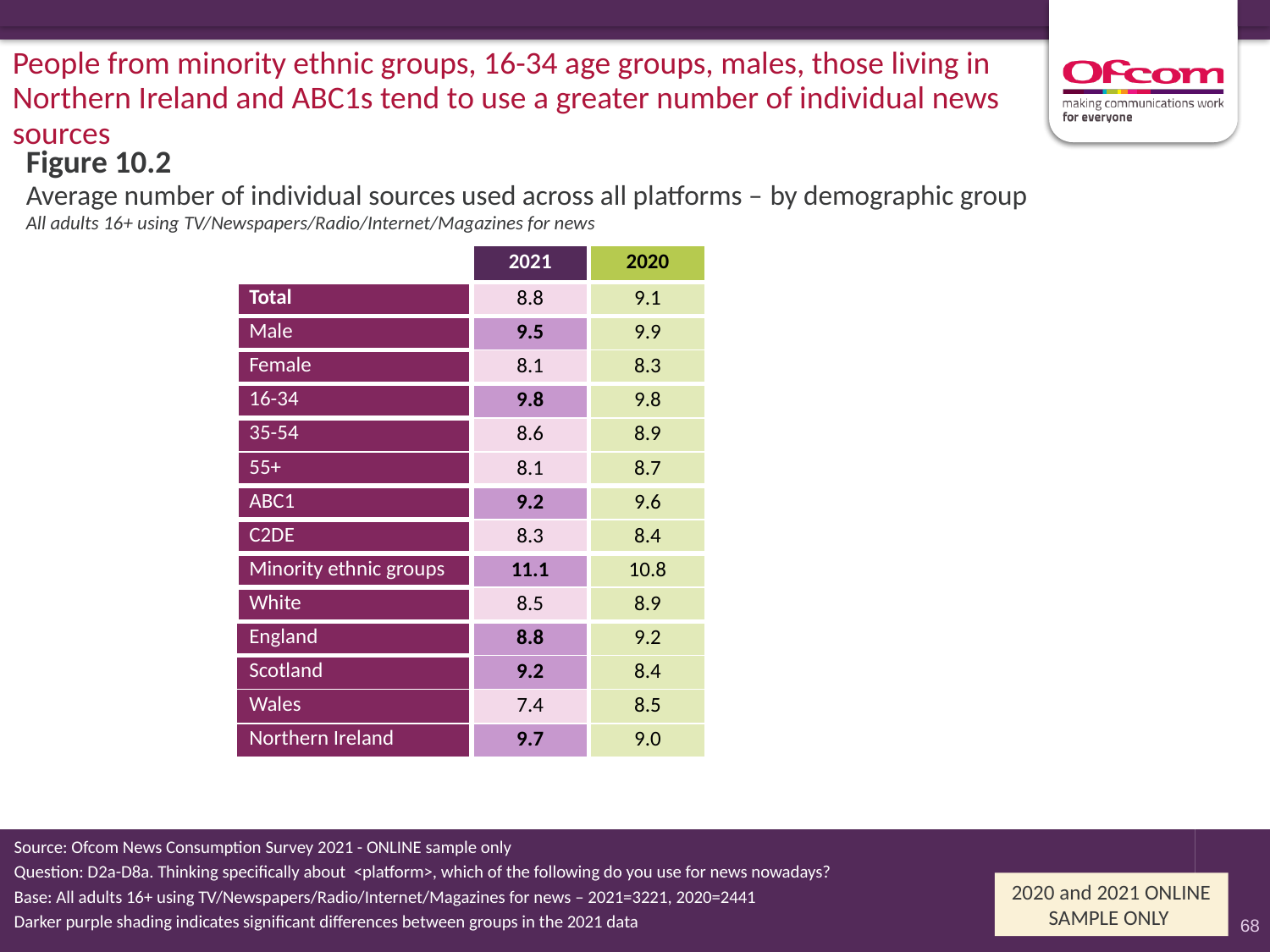

People from minority ethnic groups, 16-34 age groups, males, those living in Northern Ireland and ABC1s tend to use a greater number of individual news sources
Figure 10.2
# Average number of individual sources used across all platforms – by demographic group All adults 16+ using TV/Newspapers/Radio/Internet/Magazines for news
|  | 2021 | 2020 |  |
| --- | --- | --- | --- |
| Total | 8.8 | 9.1 |  |
| Male | 9.5 | 9.9 |  |
| Female | 8.1 | 8.3 |  |
| 16-34 | 9.8 | 9.8 |  |
| 35-54 | 8.6 | 8.9 |  |
| 55+ | 8.1 | 8.7 |  |
| ABC1 | 9.2 | 9.6 |  |
| C2DE | 8.3 | 8.4 |  |
| Minority ethnic groups | 11.1 | 10.8 |  |
| White | 8.5 | 8.9 |  |
| England | 8.8 | 9.2 |  |
| Scotland | 9.2 | 8.4 |  |
| Wales | 7.4 | 8.5 |  |
| Northern Ireland | 9.7 | 9.0 |  |
Source: Ofcom News Consumption Survey 2021 - ONLINE sample only
Question: D2a-D8a. Thinking specifically about  <platform>, which of the following do you use for news nowadays?
Base: All adults 16+ using TV/Newspapers/Radio/Internet/Magazines for news – 2021=3221, 2020=2441
Darker purple shading indicates significant differences between groups in the 2021 data
2020 and 2021 ONLINE SAMPLE ONLY